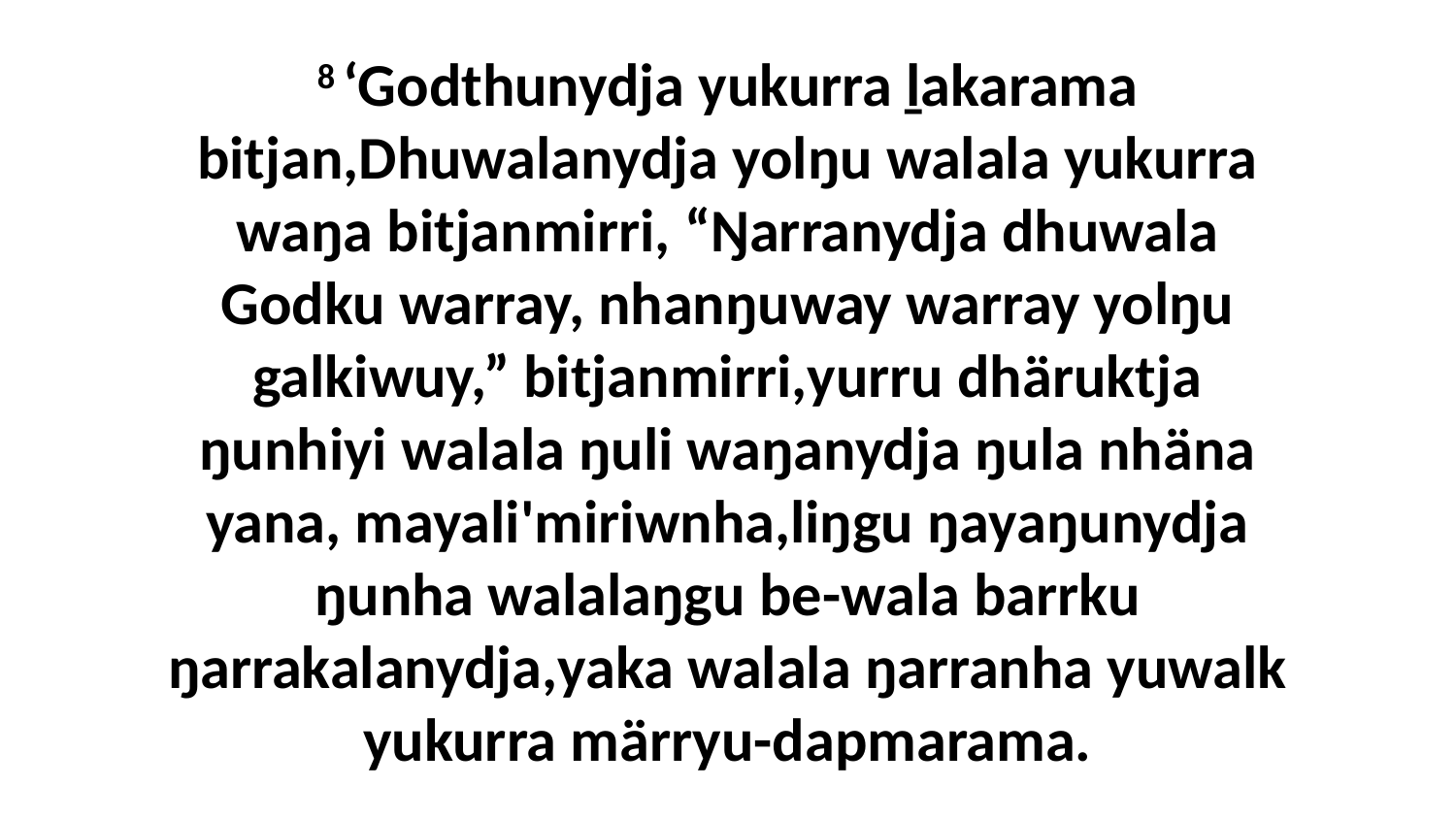

8 ‘Godthunydja yukurra ḻakarama bitjan,Dhuwalanydja yolŋu walala yukurra waŋa bitjanmirri, “Ŋarranydja dhuwala Godku warray, nhanŋuway warray yolŋu galkiwuy,” bitjanmirri,yurru dhäruktja ŋunhiyi walala ŋuli waŋanydja ŋula nhäna yana, mayali'miriwnha,liŋgu ŋayaŋunydja ŋunha walalaŋgu be-wala barrku ŋarrakalanydja,yaka walala ŋarranha yuwalk yukurra märryu-dapmarama.